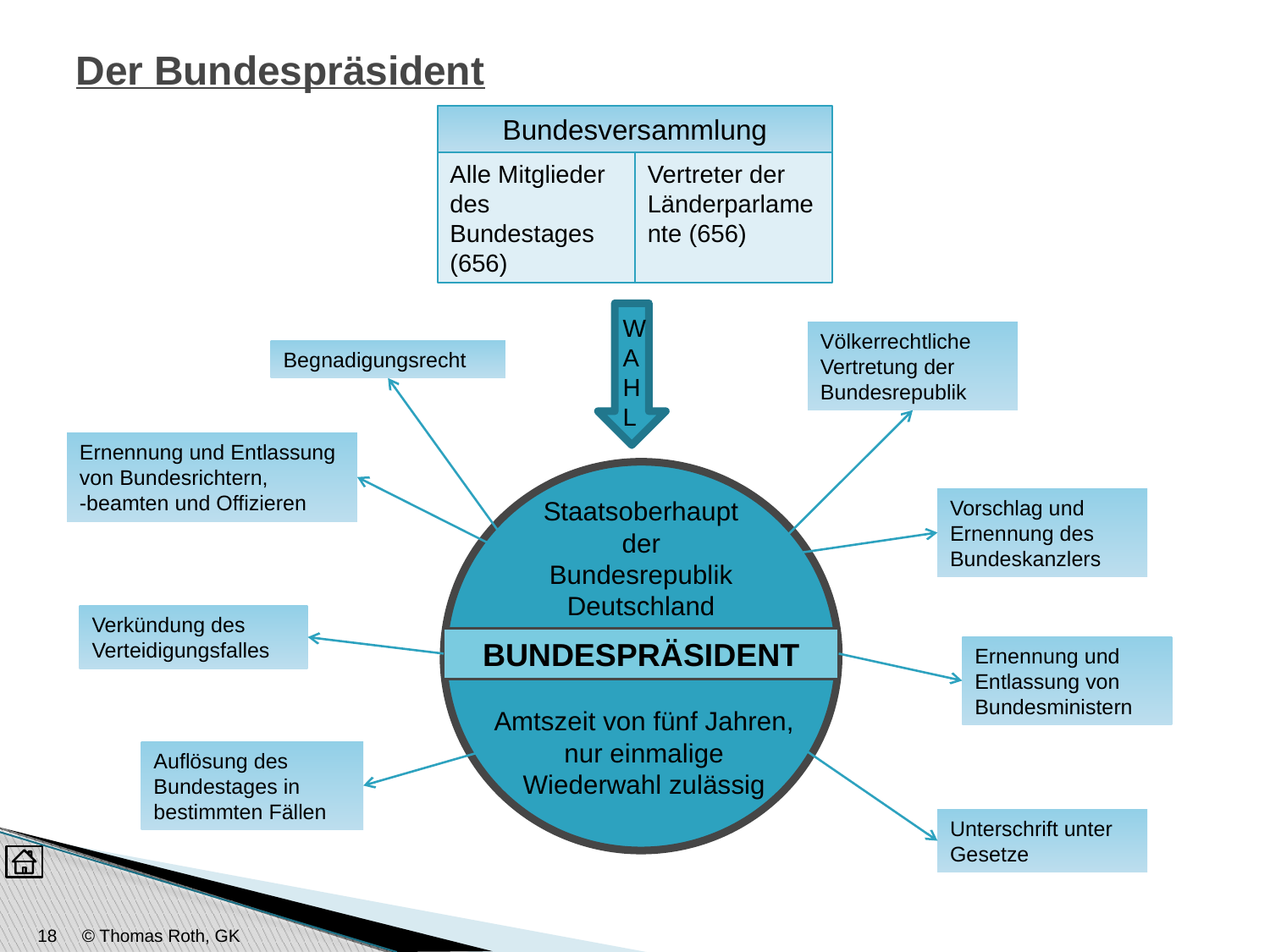

# Der Bundespräsident
Bundesversammlung
Alle Mitglieder des Bundestages (656)
Vertreter der Länderparlamente (656)

W
A
H
L
Völkerrechtliche Vertretung der Bundesrepublik
Begnadigungsrecht
Ernennung und Entlassung von Bundesrichtern,
-beamten und Offizieren

Staatsoberhaupt der Bundesrepublik Deutschland
Vorschlag und Ernennung des Bundeskanzlers
Verkündung des Verteidigungsfalles
BUNDESPRÄSIDENT
Ernennung und Entlassung von Bundesministern
Amtszeit von fünf Jahren, nur einmalige Wiederwahl zulässig
Auflösung des Bundestages in bestimmten Fällen
Unterschrift unter Gesetze
18
© Thomas Roth, GK